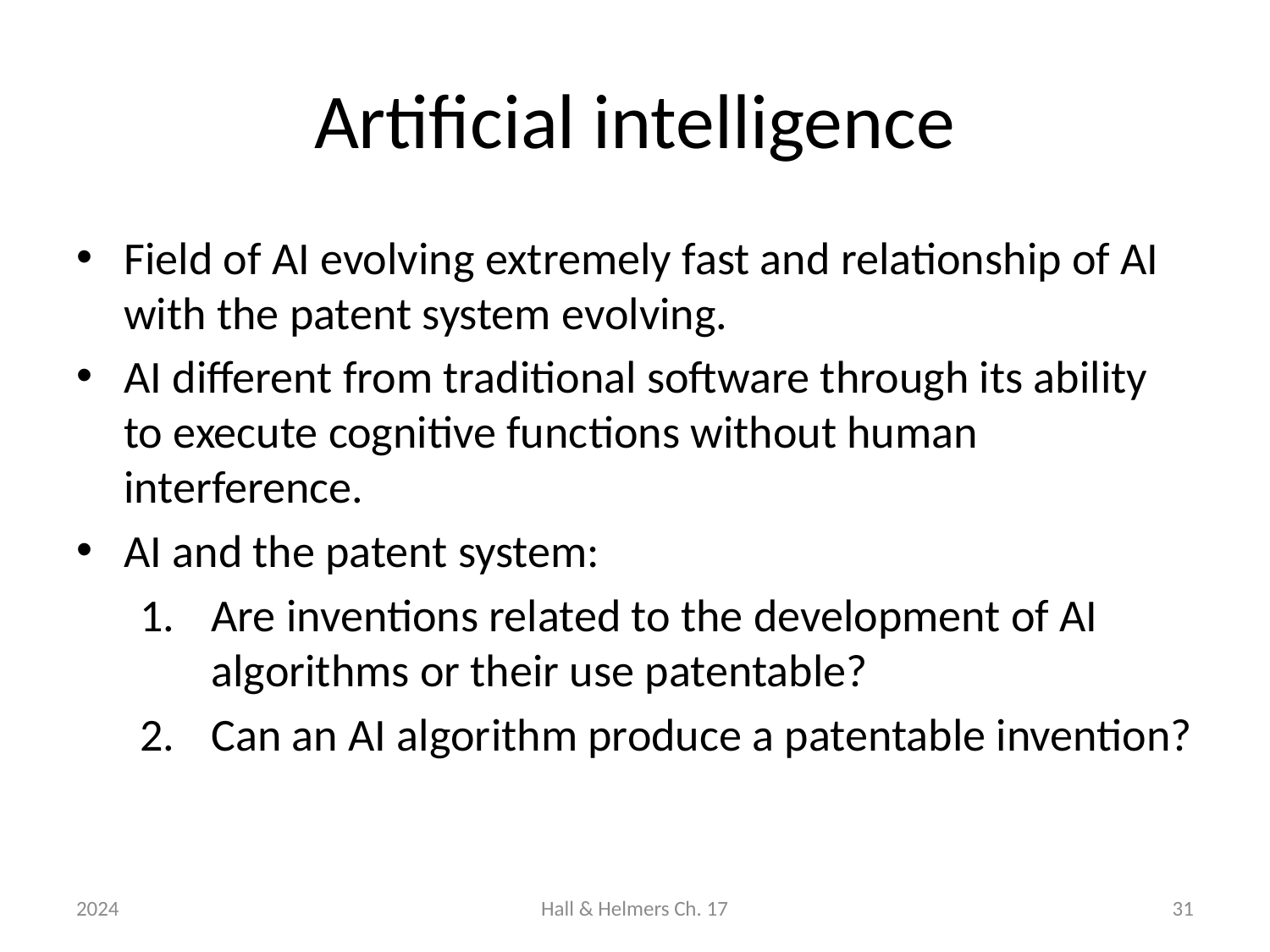

# Artificial intelligence
Field of AI evolving extremely fast and relationship of AI with the patent system evolving.
AI different from traditional software through its ability to execute cognitive functions without human interference.
AI and the patent system:
Are inventions related to the development of AI algorithms or their use patentable?
Can an AI algorithm produce a patentable invention?
2024
Hall & Helmers Ch. 17
31